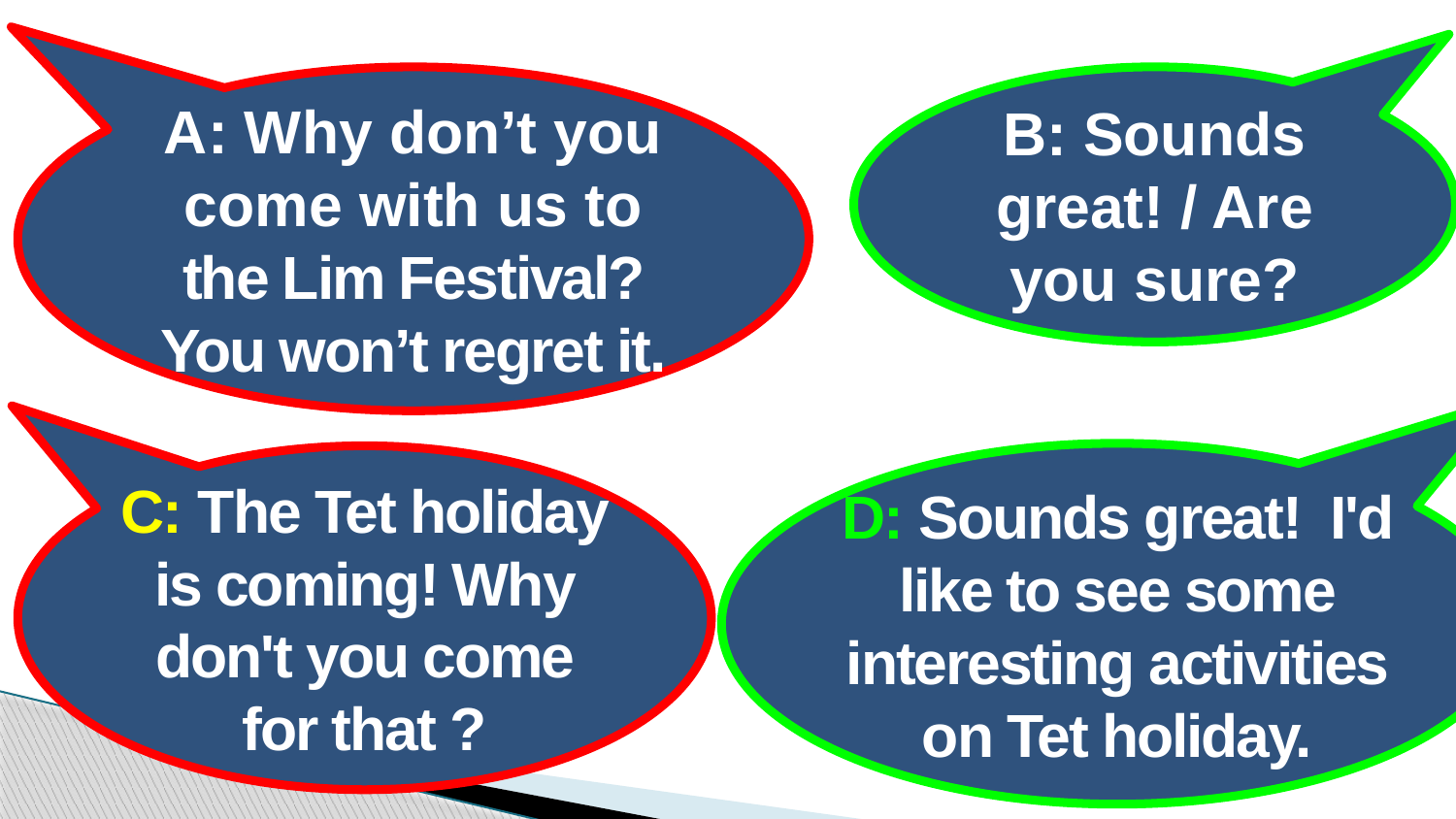

A: Why don’t you come with us to the Lim Festival? You won’t regret it.
B: Sounds great! / Are you sure?
D: Sounds great!  I'd like to see some interesting activities on Tet holiday.
C: The Tet holiday is coming! Why don't you come for that ?